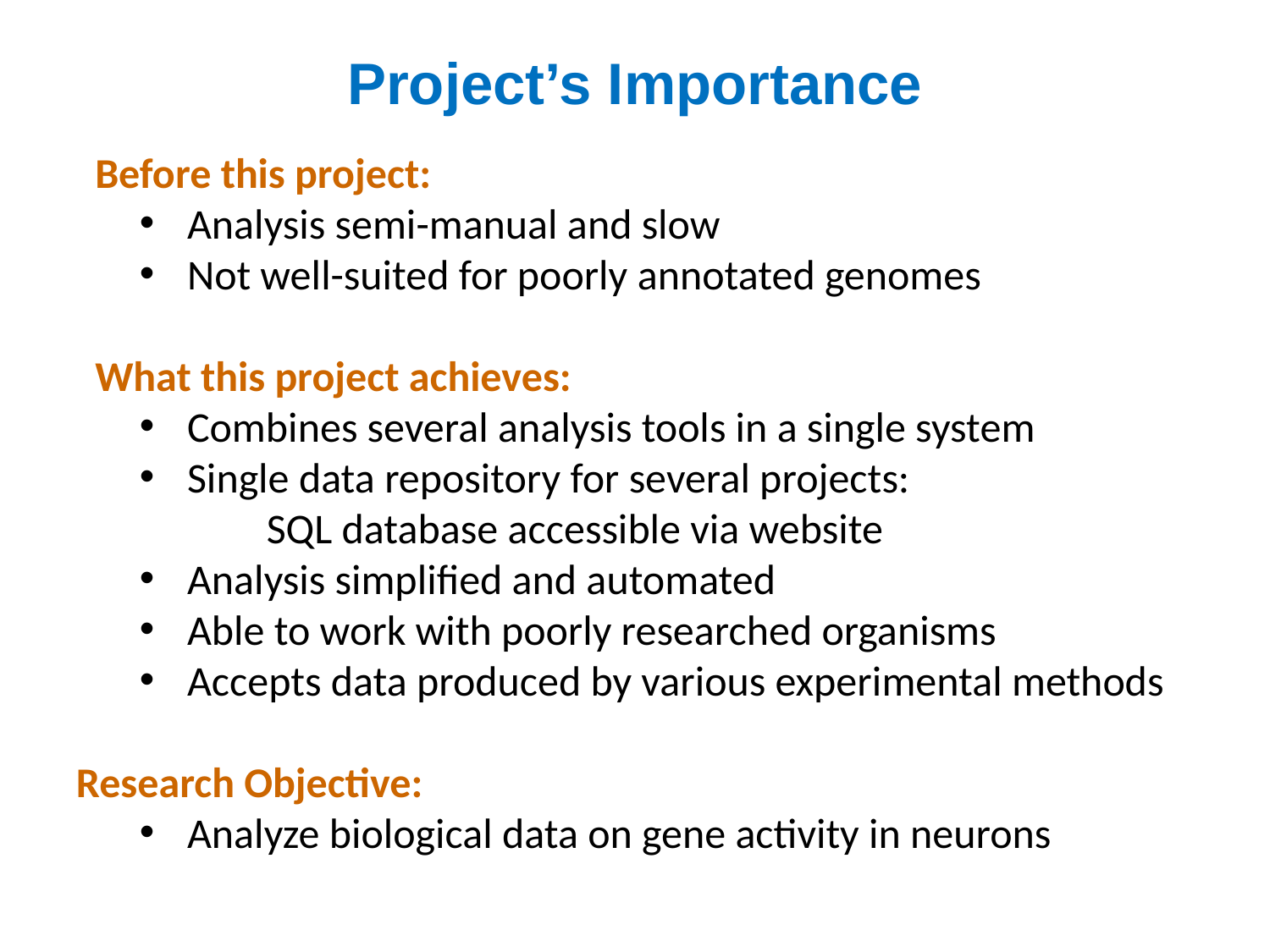

# Project’s Importance
Before this project:
Analysis semi-manual and slow
Not well-suited for poorly annotated genomes

  What this project achieves:
Combines several analysis tools in a single system
Single data repository for several projects:
SQL database accessible via website
Analysis simplified and automated
Able to work with poorly researched organisms
Accepts data produced by various experimental methods

Research Objective:
Analyze biological data on gene activity in neurons